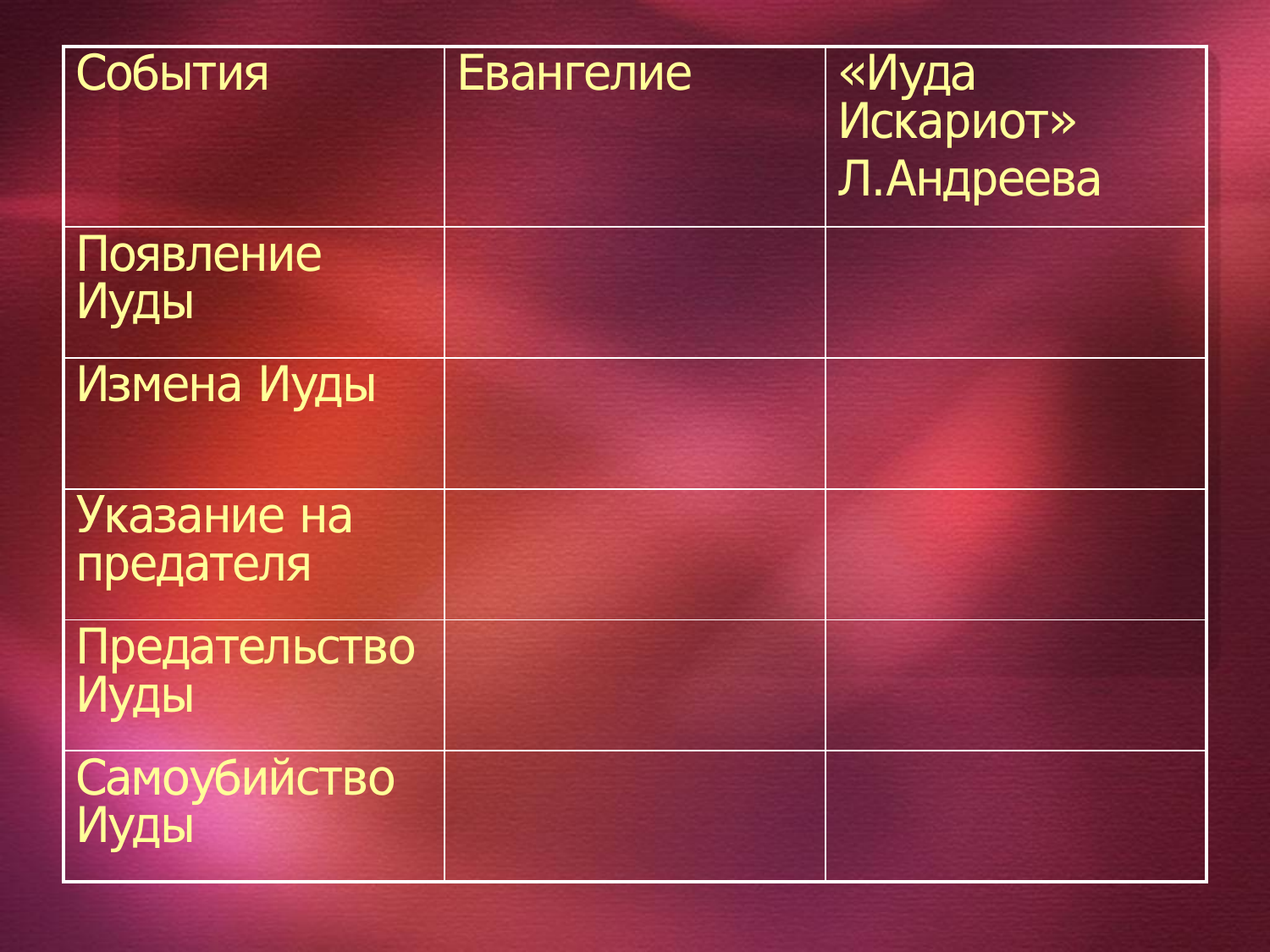

| События | Евангелие | «Иуда Искариот» Л.Андреева |
| --- | --- | --- |
| Появление Иуды |  |  |
| Измена Иуды |  |  |
| Указание на предателя |  |  |
| Предательство Иуды |  |  |
| Самоубийство Иуды |  |  |